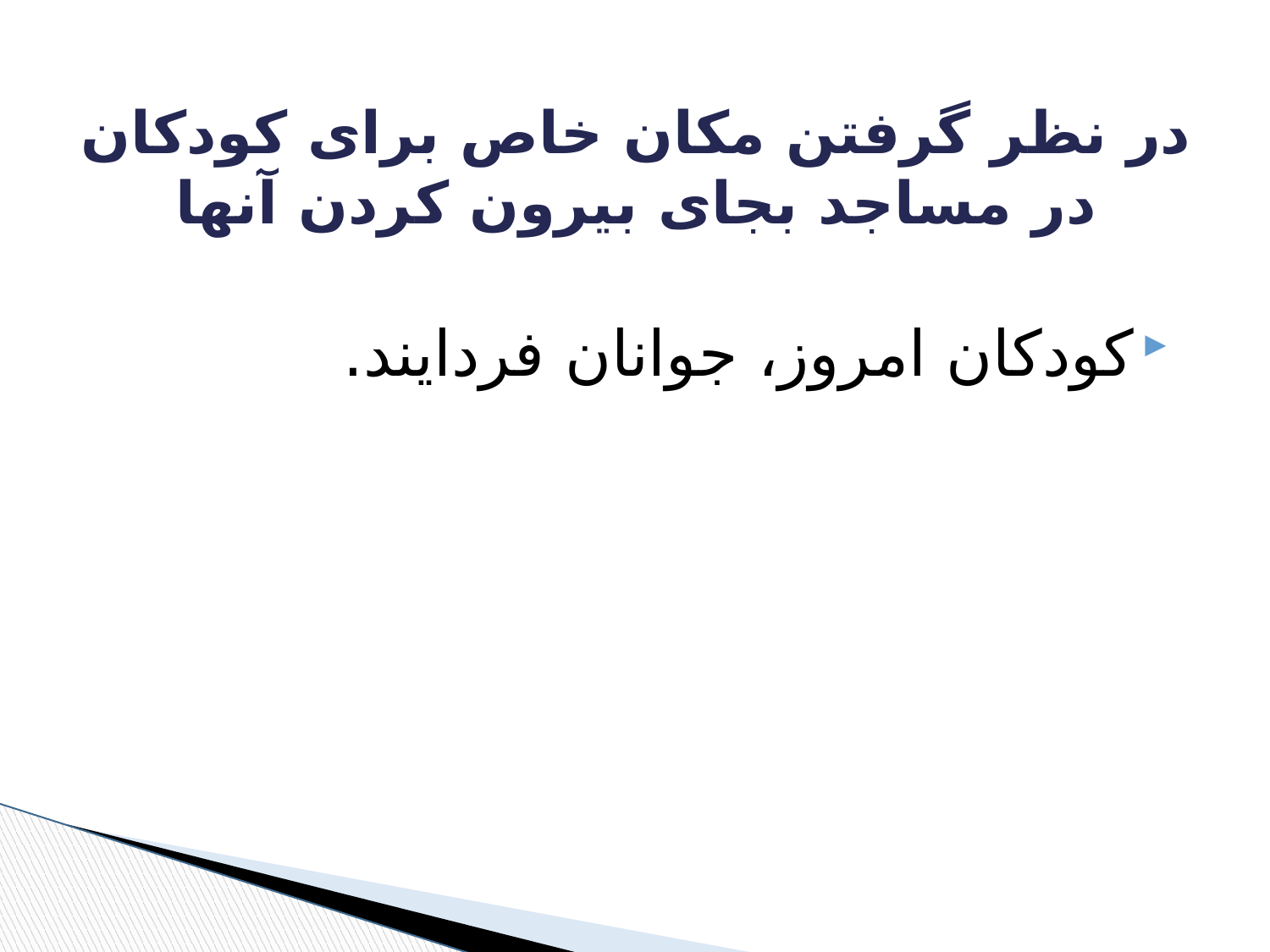

# در نظر گرفتن مکان خاص برای کودکان در مساجد بجای بیرون کردن آنها
کودکان امروز، جوانان فردایند.